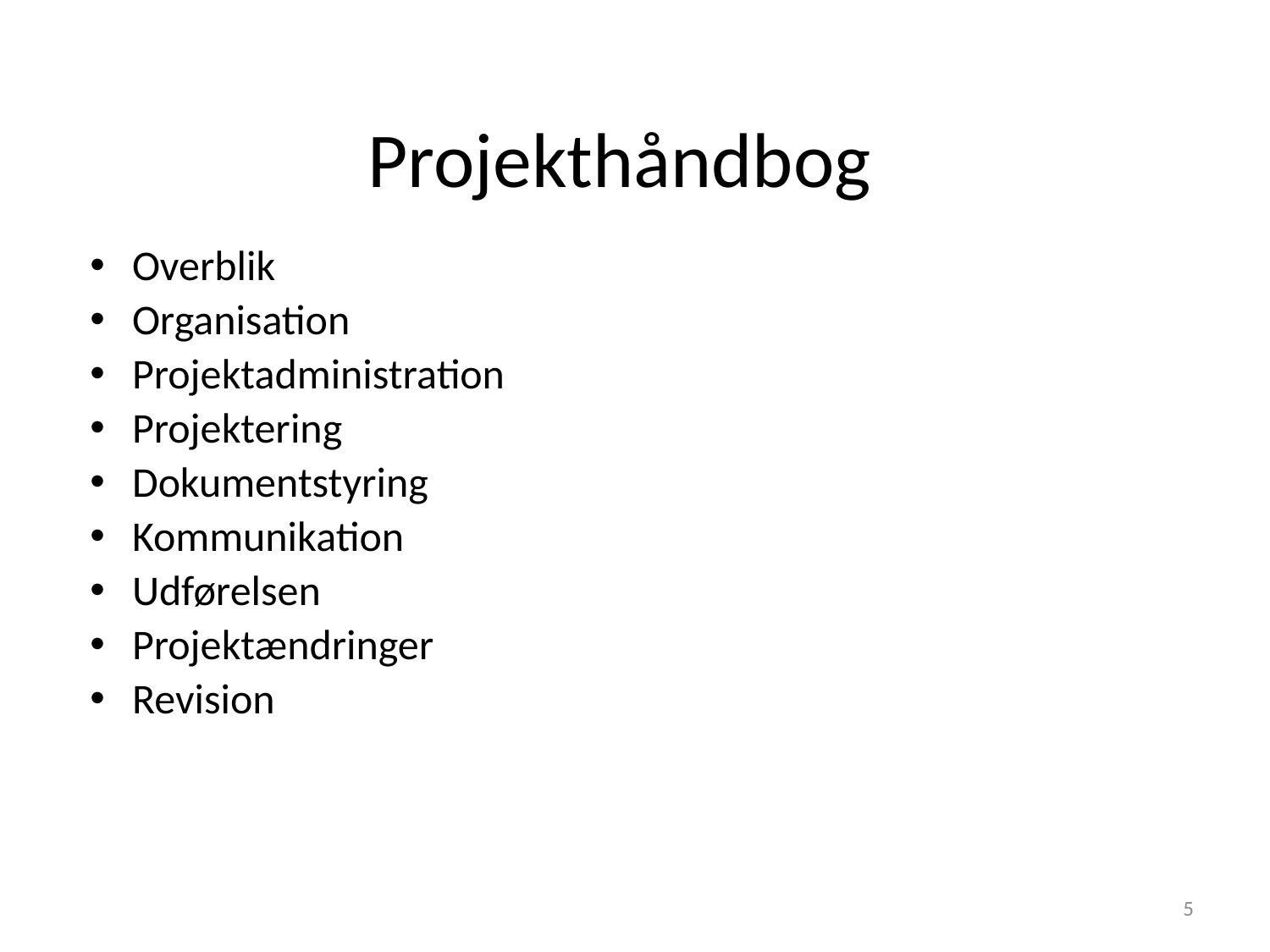

# Projekthåndbog
Overblik
Organisation
Projektadministration
Projektering
Dokumentstyring
Kommunikation
Udførelsen
Projektændringer
Revision
5